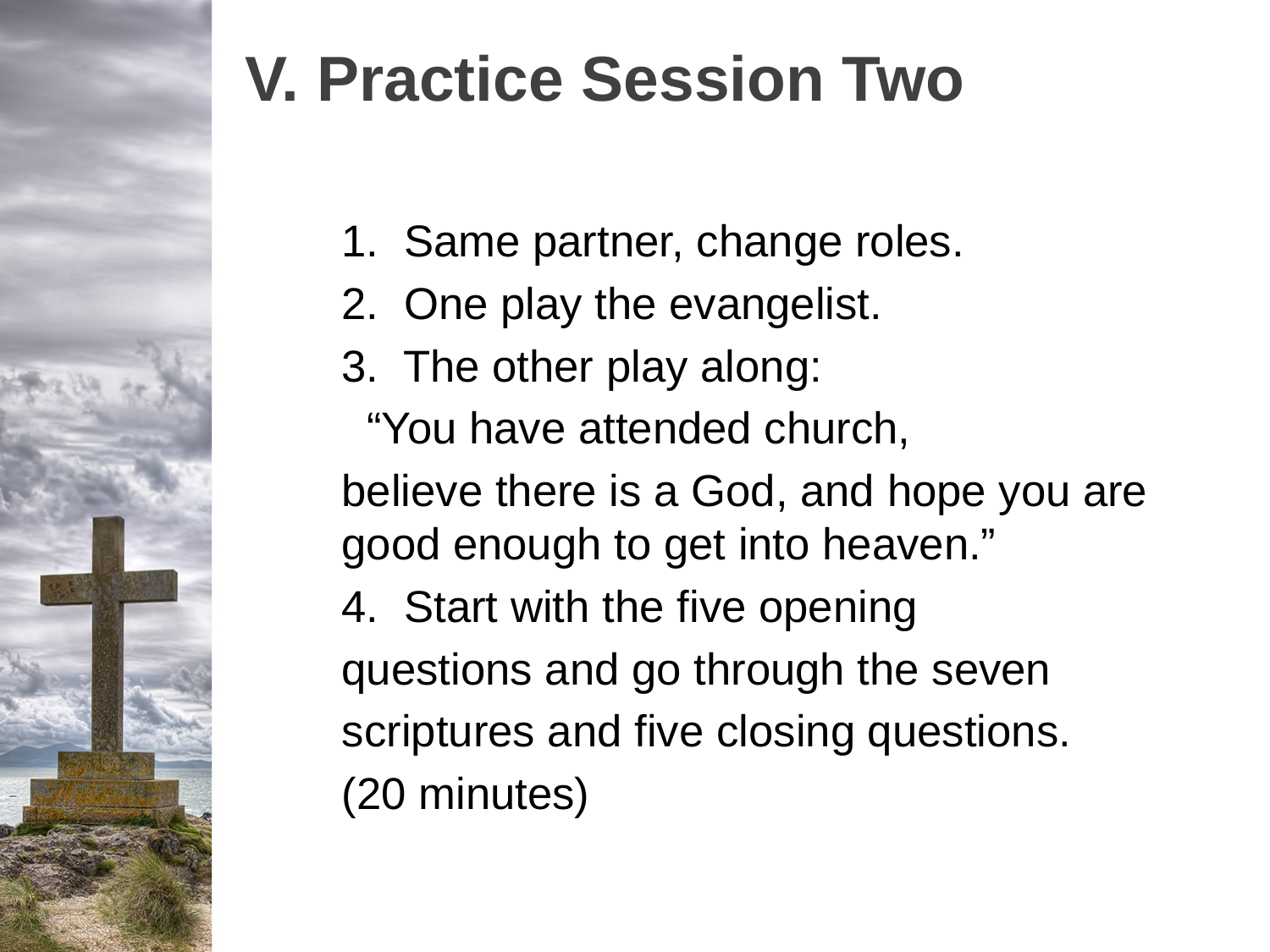

# V. Practice Session Two
	1.  Same partner, change roles.
	2.  One play the evangelist.
	3.  The other play along:
		  “You have attended church,
	believe there is a God, and hope you are good enough to get into heaven.”
	4.  Start with the five opening
	questions and go through the seven
	scriptures and five closing questions.
		(20 minutes)